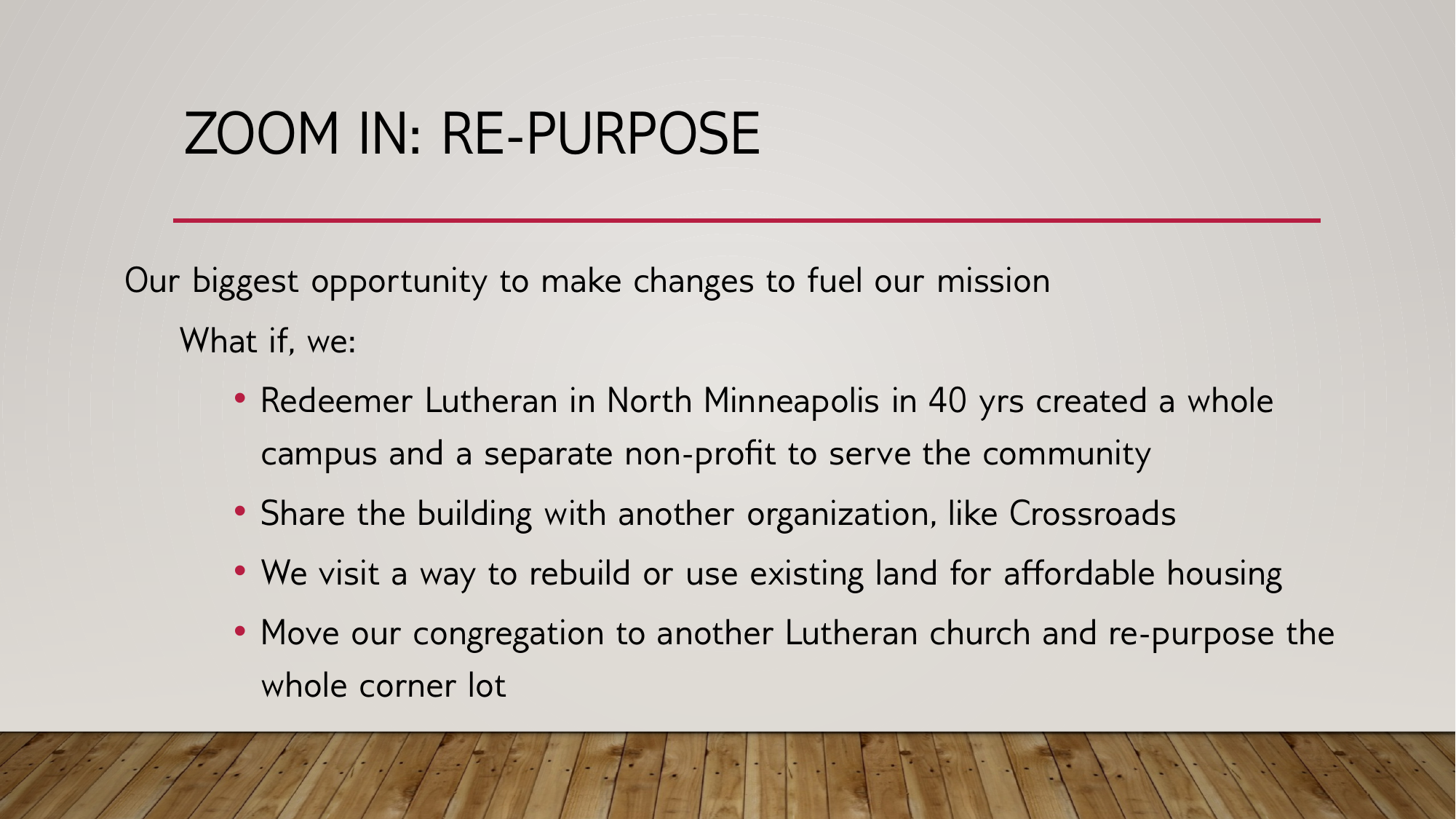

# ZOOM IN: Re-purpose
Our biggest opportunity to make changes to fuel our mission
What if, we:
Redeemer Lutheran in North Minneapolis in 40 yrs created a whole campus and a separate non-profit to serve the community
Share the building with another organization, like Crossroads
We visit a way to rebuild or use existing land for affordable housing
Move our congregation to another Lutheran church and re-purpose the whole corner lot